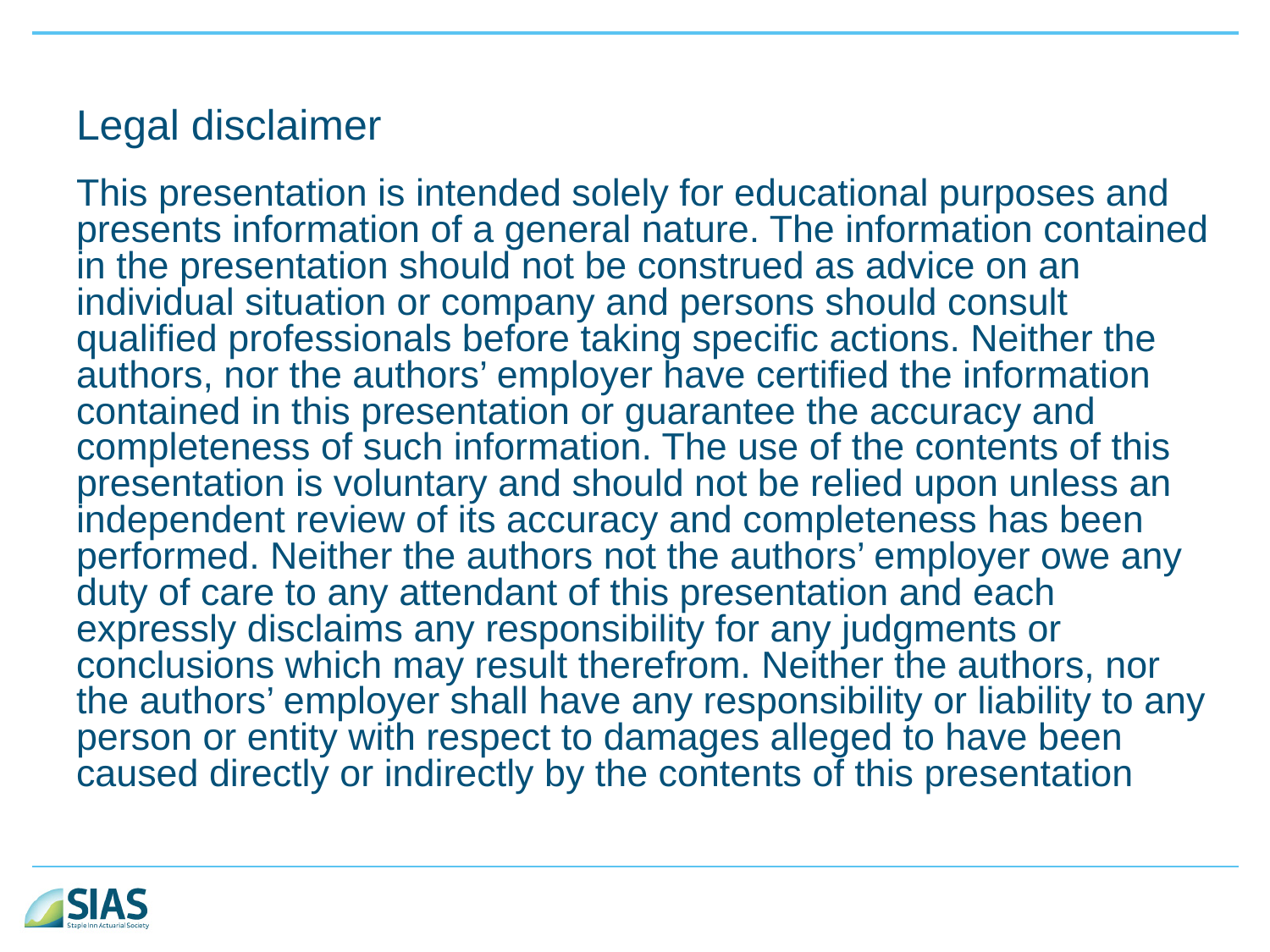

# Legal disclaimer

This presentation is intended solely for educational purposes and presents information of a general nature. The information contained in the presentation should not be construed as advice on an individual situation or company and persons should consult qualified professionals before taking specific actions. Neither the authors, nor the authors’ employer have certified the information contained in this presentation or guarantee the accuracy and completeness of such information. The use of the contents of this presentation is voluntary and should not be relied upon unless an independent review of its accuracy and completeness has been performed. Neither the authors not the authors’ employer owe any duty of care to any attendant of this presentation and each expressly disclaims any responsibility for any judgments or conclusions which may result therefrom. Neither the authors, nor the authors’ employer shall have any responsibility or liability to any person or entity with respect to damages alleged to have been caused directly or indirectly by the contents of this presentation